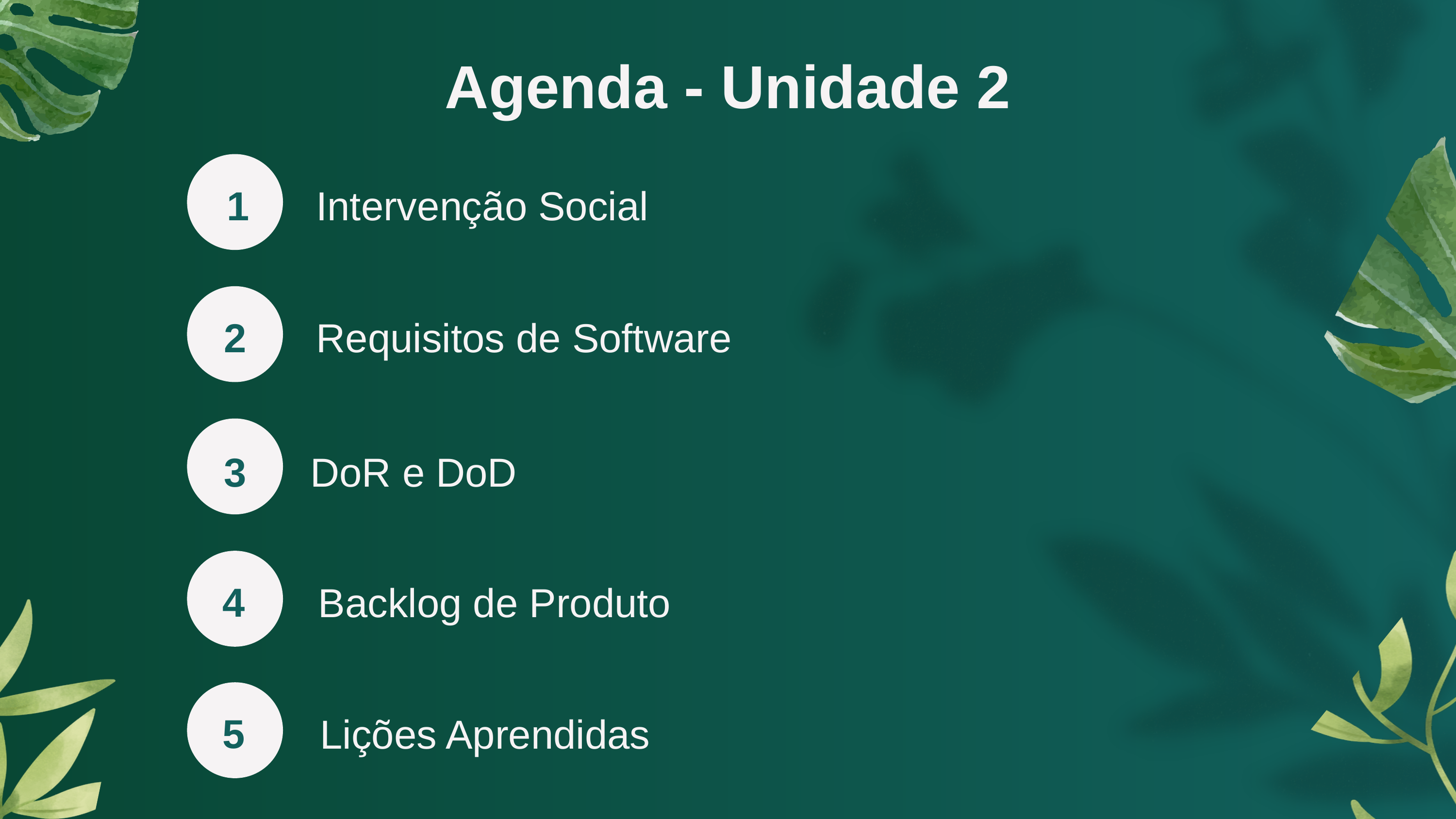

Agenda - Unidade 2

1
Intervenção Social

Requisitos de Software
2

3
DoR e DoD

4
Backlog de Produto

5
Lições Aprendidas